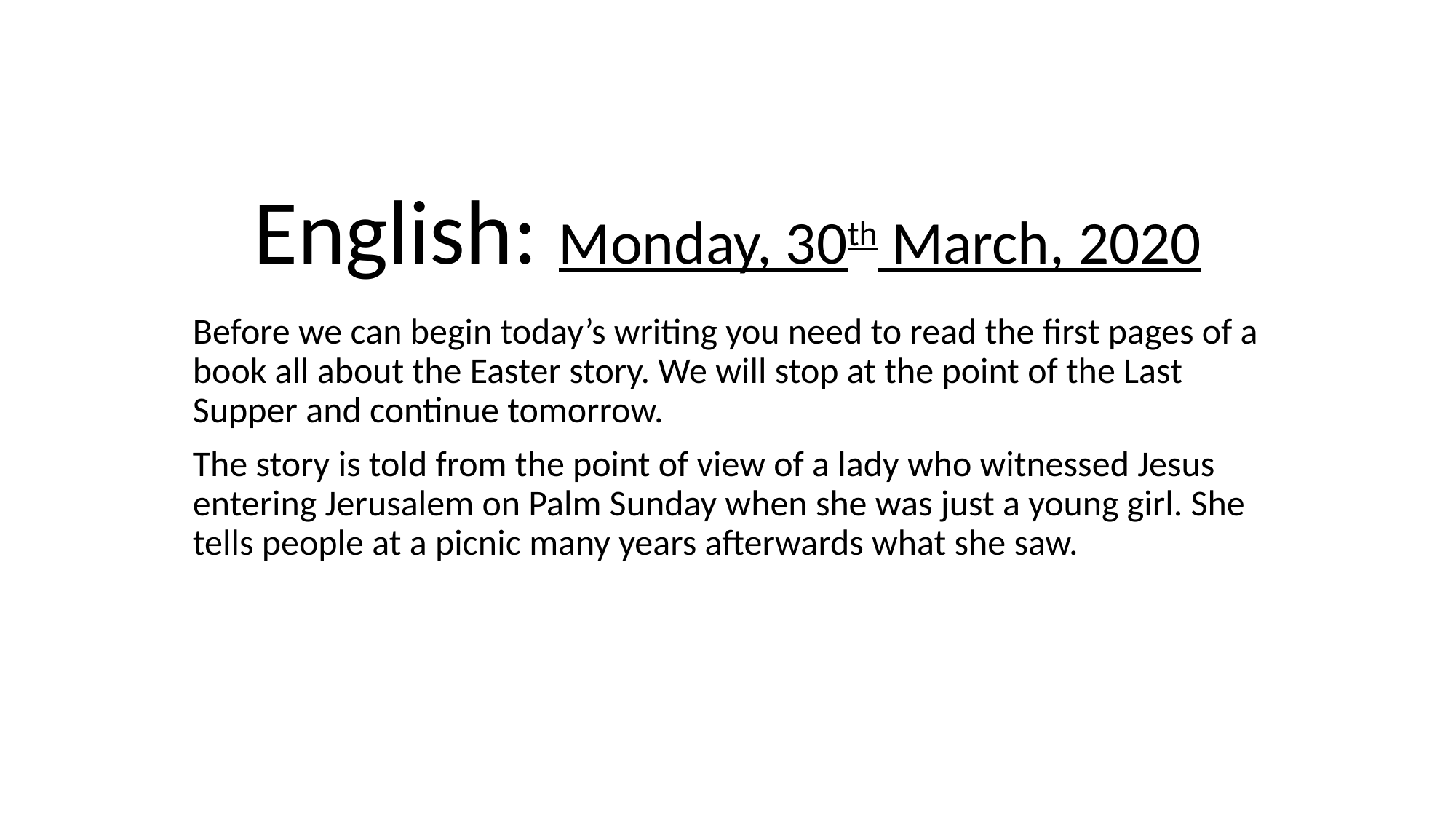

# English: Monday, 30th March, 2020
Before we can begin today’s writing you need to read the first pages of a book all about the Easter story. We will stop at the point of the Last Supper and continue tomorrow.
The story is told from the point of view of a lady who witnessed Jesus entering Jerusalem on Palm Sunday when she was just a young girl. She tells people at a picnic many years afterwards what she saw.